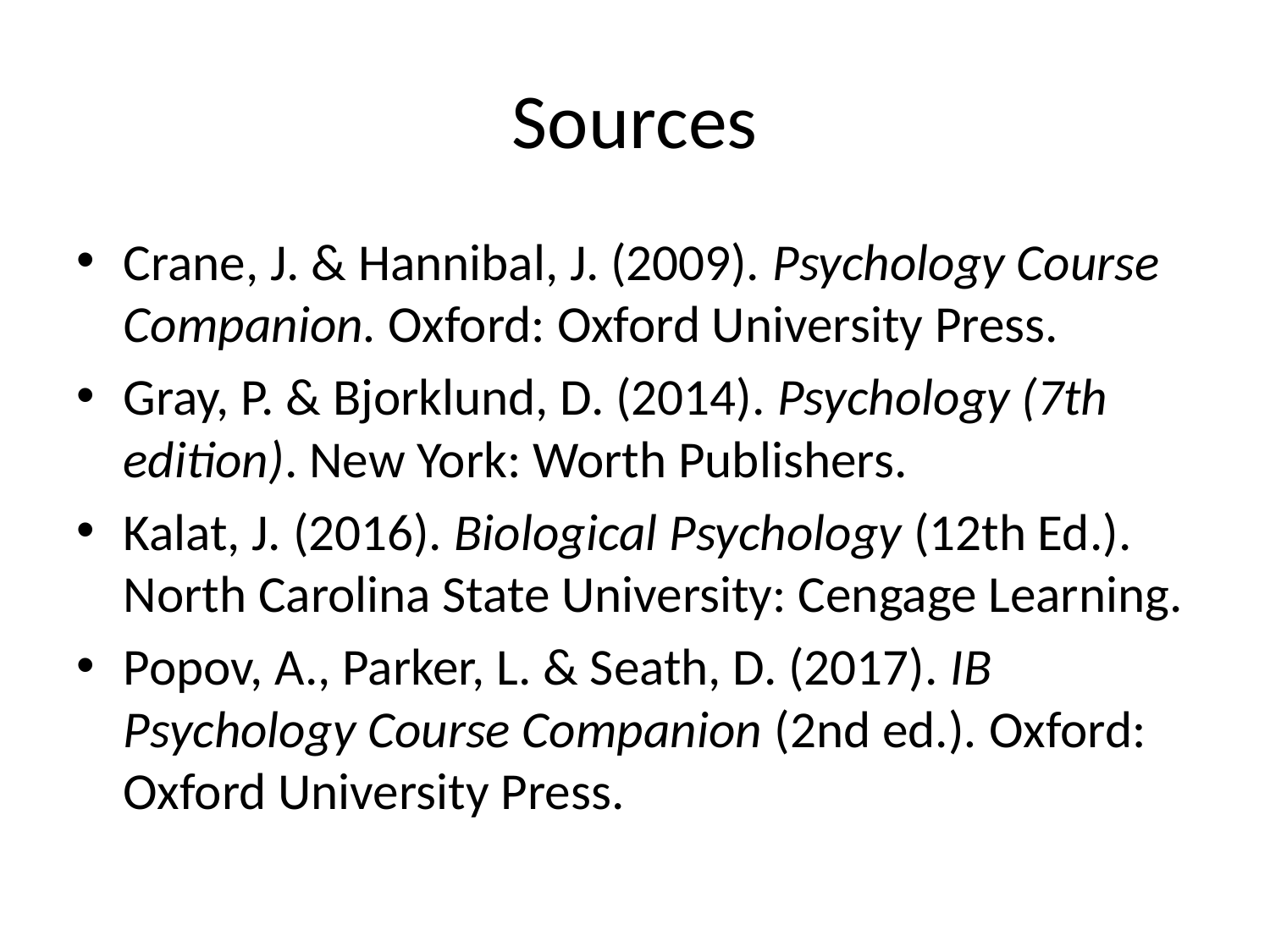

# Sources
Crane, J. & Hannibal, J. (2009). Psychology Course Companion. Oxford: Oxford University Press.
Gray, P. & Bjorklund, D. (2014). Psychology (7th edition). New York: Worth Publishers.
Kalat, J. (2016). Biological Psychology (12th Ed.). North Carolina State University: Cengage Learning.
Popov, A., Parker, L. & Seath, D. (2017). IB Psychology Course Companion (2nd ed.). Oxford: Oxford University Press.